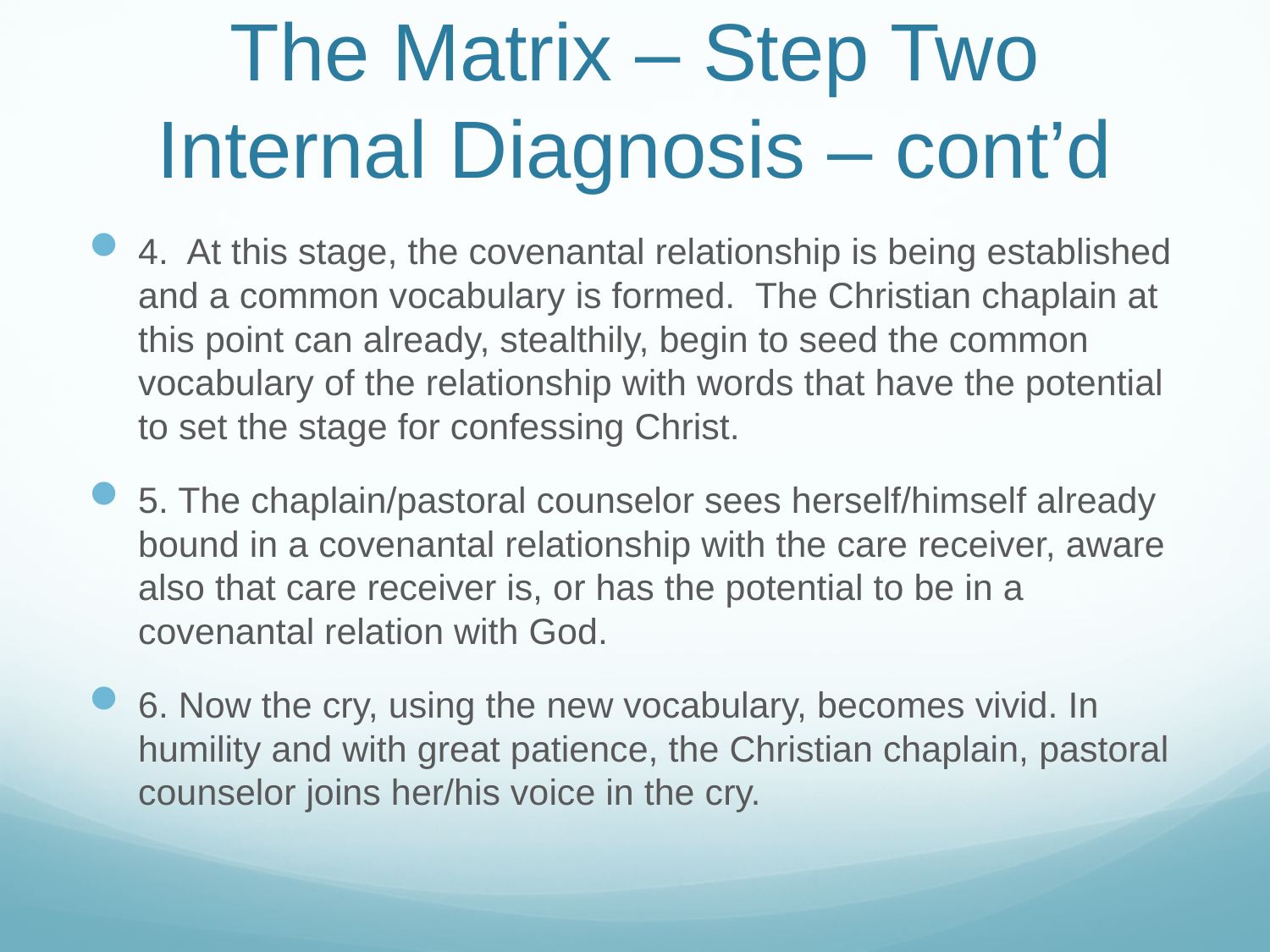

# The Matrix – Step Two Internal Diagnosis – cont’d
4.  At this stage, the covenantal relationship is being established and a common vocabulary is formed.  The Christian chaplain at this point can already, stealthily, begin to seed the common vocabulary of the relationship with words that have the potential to set the stage for confessing Christ.
5. The chaplain/pastoral counselor sees herself/himself already bound in a covenantal relationship with the care receiver, aware also that care receiver is, or has the potential to be in a covenantal relation with God.
6. Now the cry, using the new vocabulary, becomes vivid. In humility and with great patience, the Christian chaplain, pastoral counselor joins her/his voice in the cry.